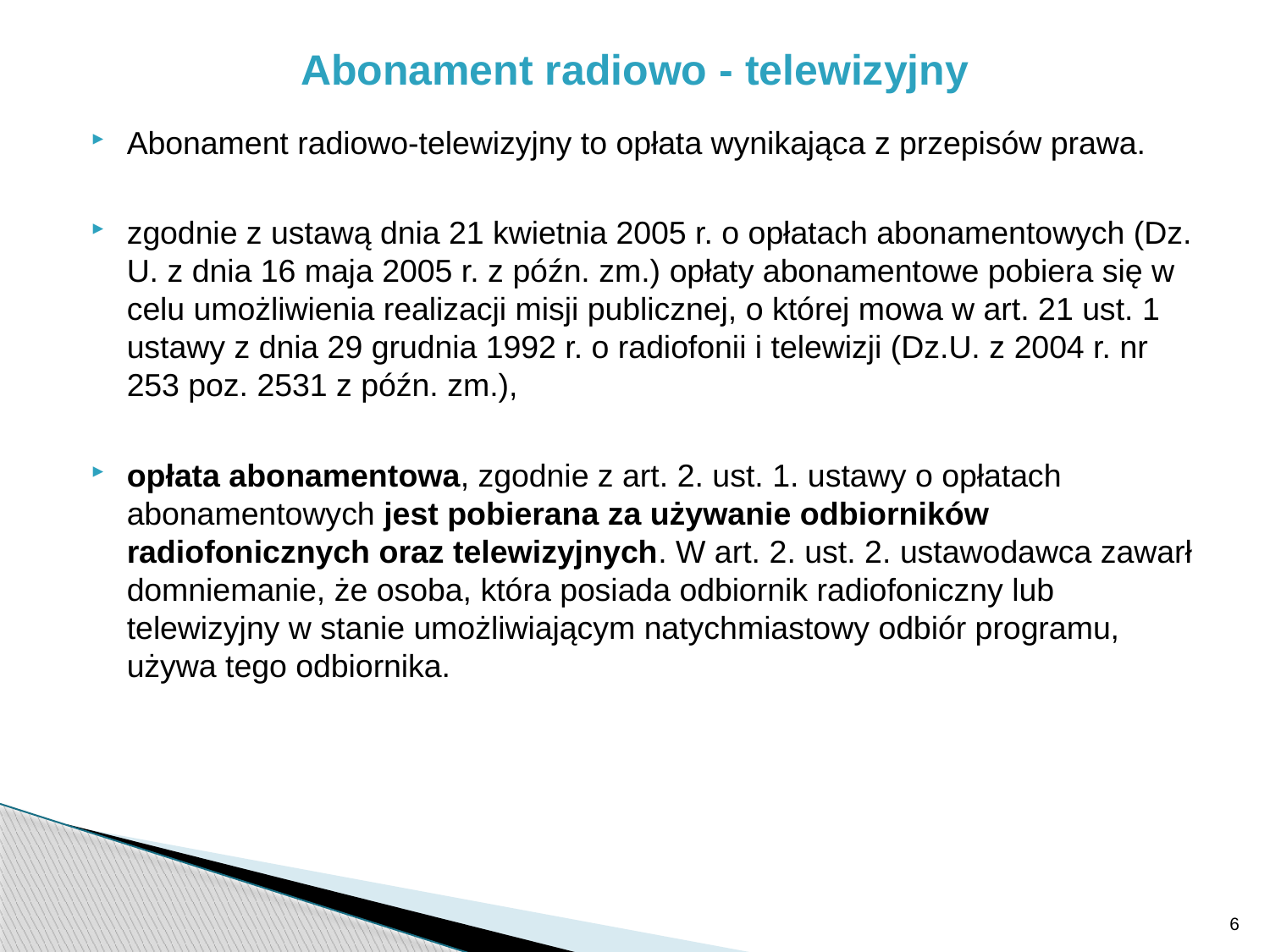

# Abonament radiowo - telewizyjny
Abonament radiowo-telewizyjny to opłata wynikająca z przepisów prawa.

zgodnie z ustawą dnia 21 kwietnia 2005 r. o opłatach abonamentowych (Dz. U. z dnia 16 maja 2005 r. z późn. zm.) opłaty abonamentowe pobiera się w celu umożliwienia realizacji misji publicznej, o której mowa w art. 21 ust. 1 ustawy z dnia 29 grudnia 1992 r. o radiofonii i telewizji (Dz.U. z 2004 r. nr 253 poz. 2531 z późn. zm.),

opłata abonamentowa, zgodnie z art. 2. ust. 1. ustawy o opłatach abonamentowych jest pobierana za używanie odbiorników radiofonicznych oraz telewizyjnych. W art. 2. ust. 2. ustawodawca zawarł domniemanie, że osoba, która posiada odbiornik radiofoniczny lub telewizyjny w stanie umożliwiającym natychmiastowy odbiór programu, używa tego odbiornika.
6